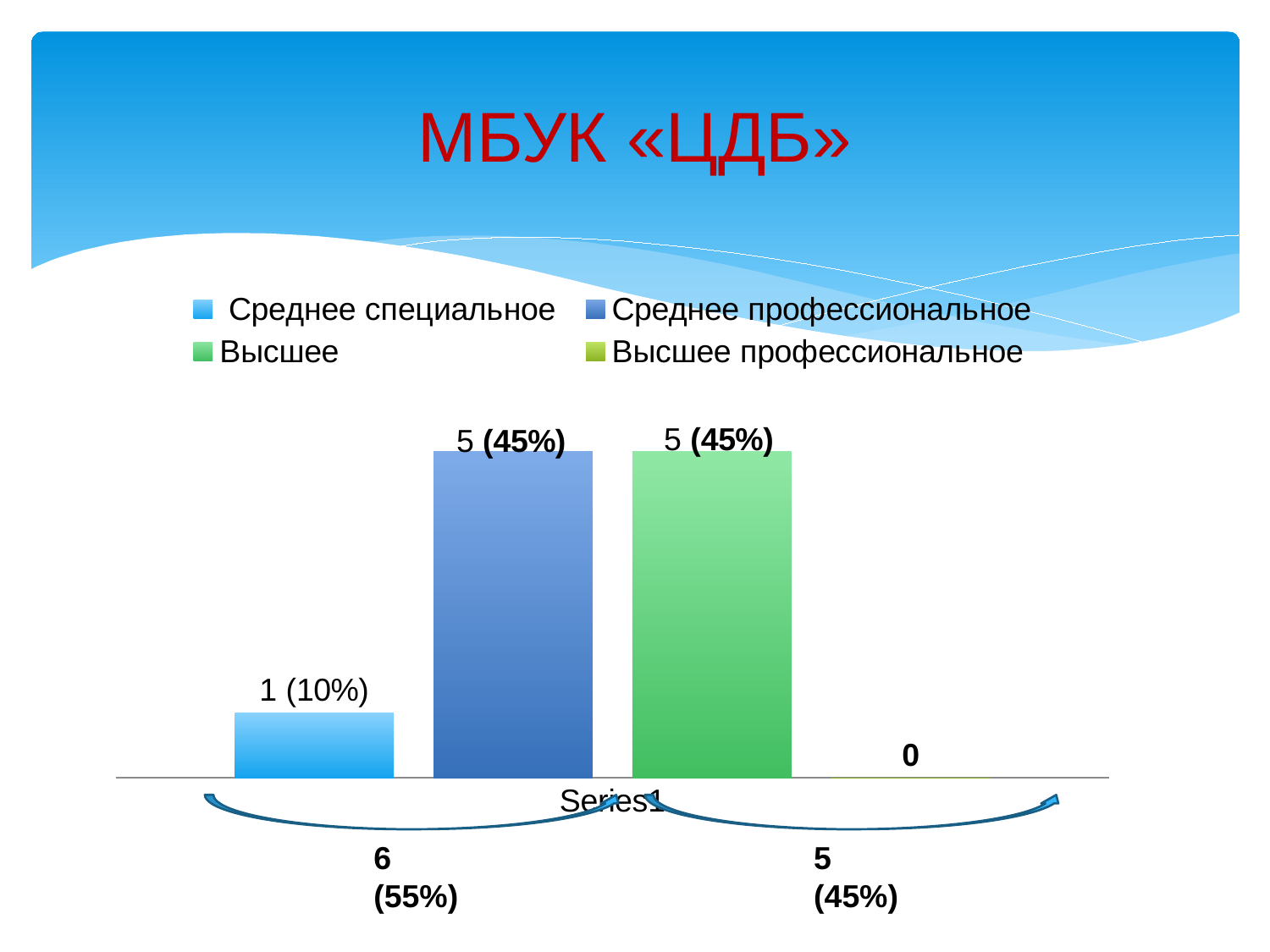

# МБУК «ЦДБ»

### Chart

| Category |  Среднее специальное  | Среднее профессиональное | Высшее | Высшее профессиональное |
|---|---|---|---|---|
|  | 1.0 | 5.0 | 5.0 | 0.0 |
6 (55%)
5 (45%)